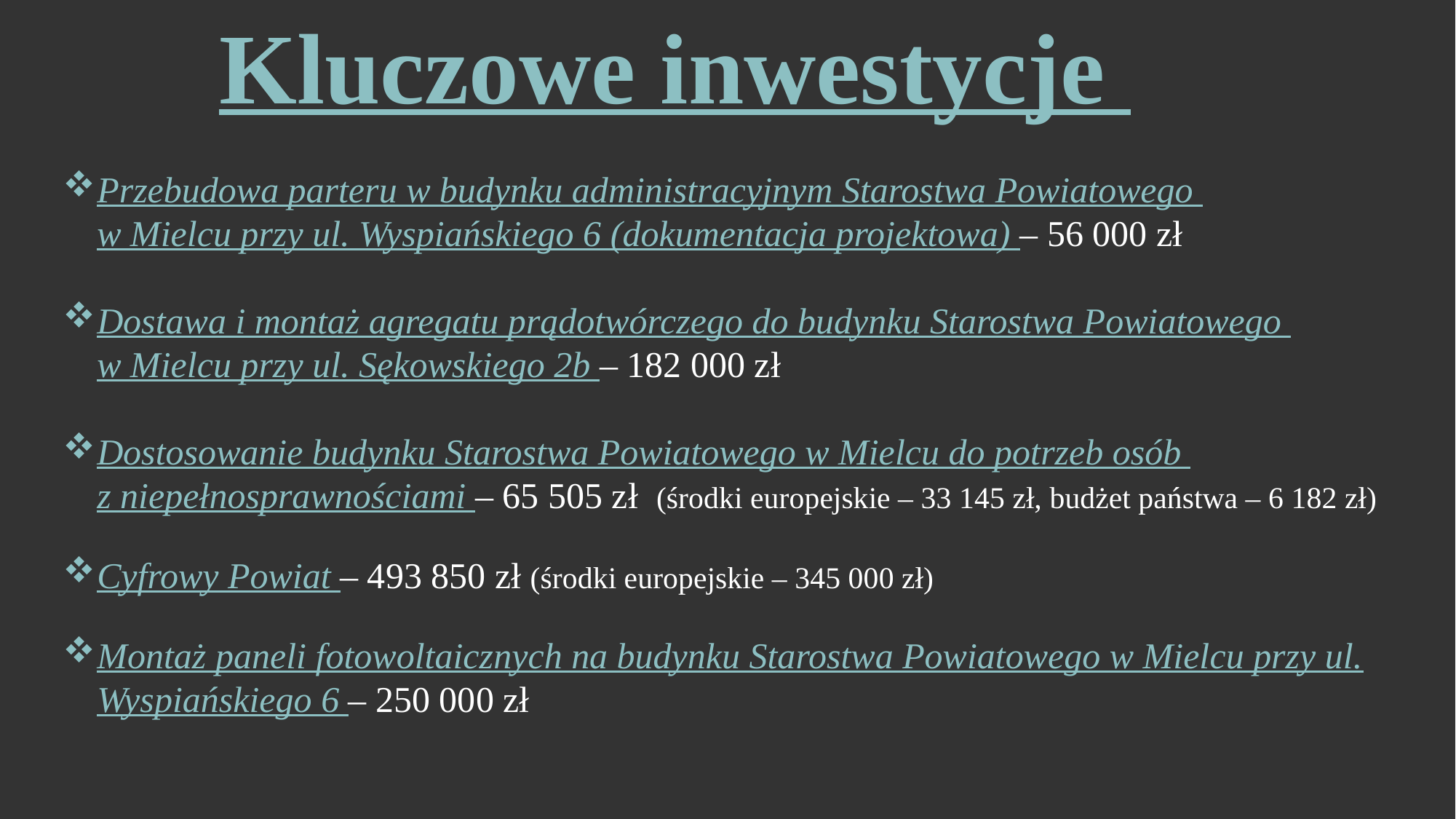

Kluczowe inwestycje
Przebudowa parteru w budynku administracyjnym Starostwa Powiatowego
w Mielcu przy ul. Wyspiańskiego 6 (dokumentacja projektowa) – 56 000 zł

Dostawa i montaż agregatu prądotwórczego do budynku Starostwa Powiatowego
w Mielcu przy ul. Sękowskiego 2b – 182 000 zł

Dostosowanie budynku Starostwa Powiatowego w Mielcu do potrzeb osób
z niepełnosprawnościami – 65 505 zł  (środki europejskie – 33 145 zł, budżet państwa – 6 182 zł)

Cyfrowy Powiat – 493 850 zł (środki europejskie – 345 000 zł)

Montaż paneli fotowoltaicznych na budynku Starostwa Powiatowego w Mielcu przy ul. Wyspiańskiego 6 – 250 000 zł